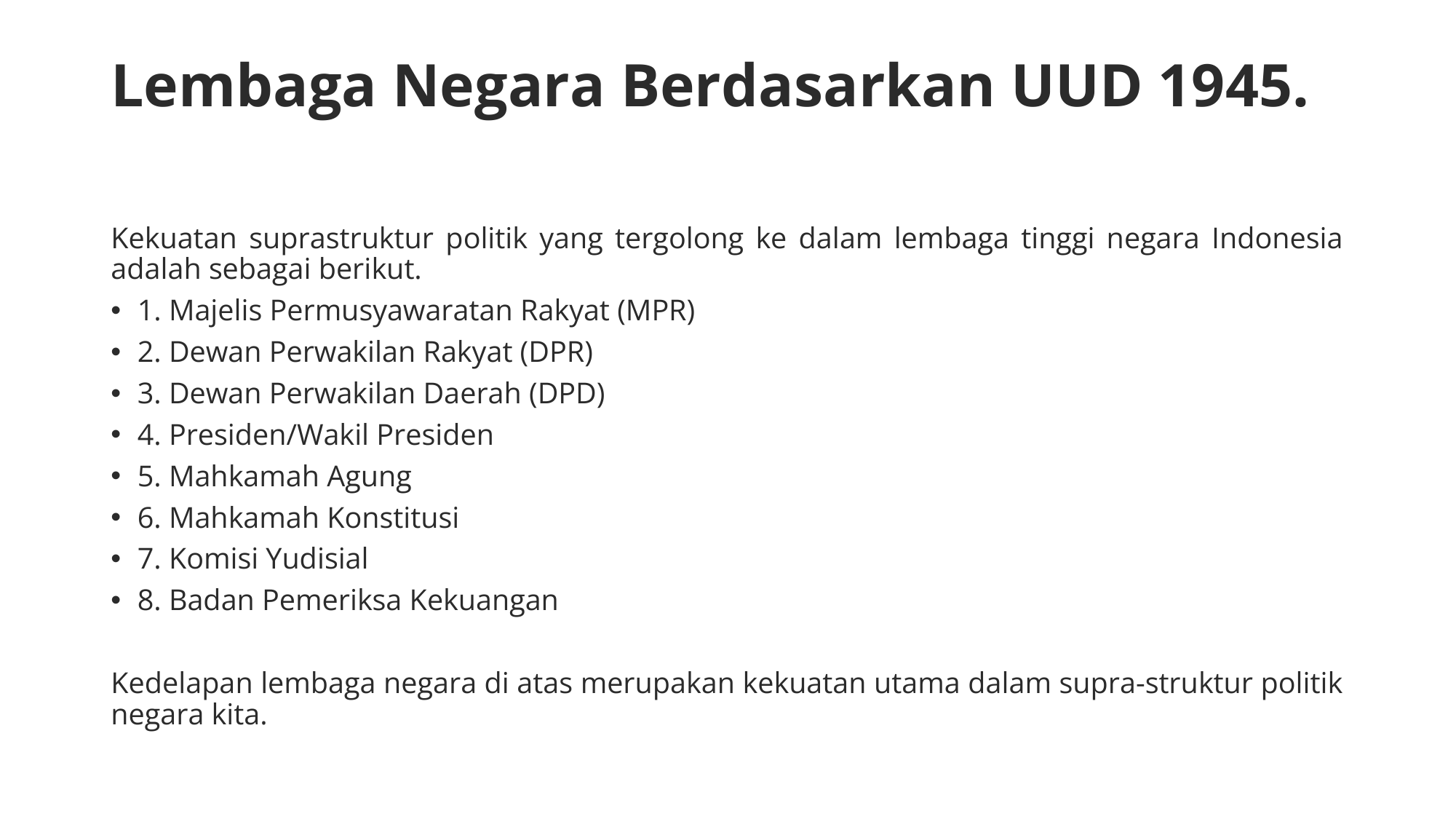

# Lembaga Negara Berdasarkan UUD 1945.
Kekuatan suprastruktur politik yang tergolong ke dalam lembaga tinggi negara Indonesia adalah sebagai berikut.
1. Majelis Permusyawaratan Rakyat (MPR)
2. Dewan Perwakilan Rakyat (DPR)
3. Dewan Perwakilan Daerah (DPD)
4. Presiden/Wakil Presiden
5. Mahkamah Agung
6. Mahkamah Konstitusi
7. Komisi Yudisial
8. Badan Pemeriksa Kekuangan

Kedelapan lembaga negara di atas merupakan kekuatan utama dalam supra-struktur politik negara kita.